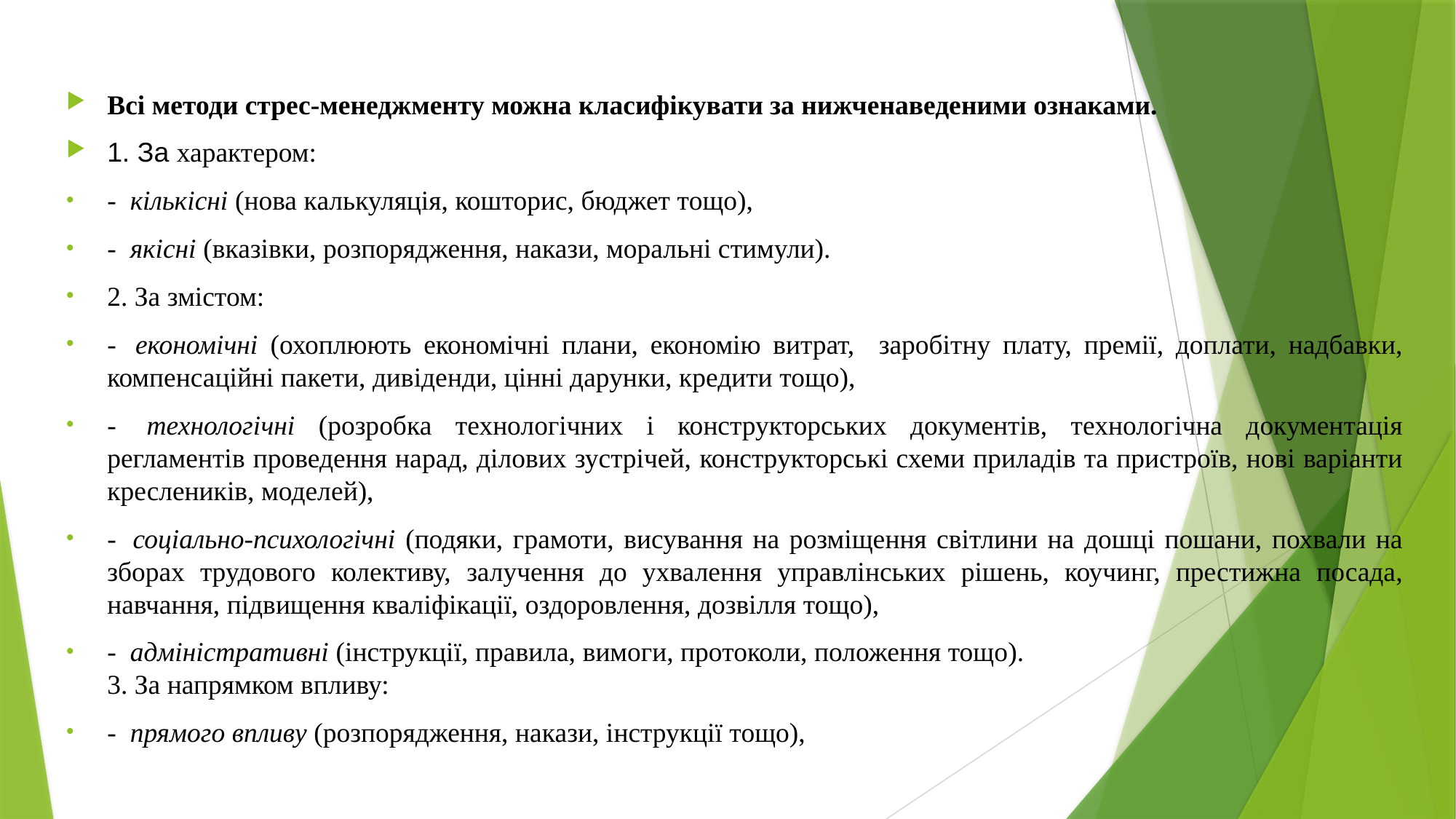

Всі методи стрес-менеджменту можна класифікувати за нижченаведеними ознаками.
1. За характером:
-  кількісні (нова калькуляція, кошторис, бюджет тощо),
-  якісні (вказівки, розпорядження, накази, моральні стимули).
2. За змістом:
-  економічні (охоплюють економічні плани, економію витрат,  заробітну плату, премії, доплати, надбавки, компенсаційні пакети, дивіденди, цінні дарунки, кредити тощо),
-  технологічні (розробка технологічних і конструкторських документів, технологічна документація регламентів проведення нарад, ділових зустрічей, конструкторські схеми приладів та пристроїв, нові варіанти креслеників, моделей),
-  соціально-психологічні (подяки, грамоти, висування на розміщення світлини на дошці пошани, похвали на зборах трудового колективу, залучення до ухвалення управлінських рішень, коучинг, престижна посада, навчання, підвищення кваліфікації, оздоровлення, дозвілля тощо),
-  адміністративні (інструкції, правила, вимоги, протоколи, положення тощо).
3. За напрямком впливу:
-  прямого впливу (розпорядження, накази, інструкції тощо),